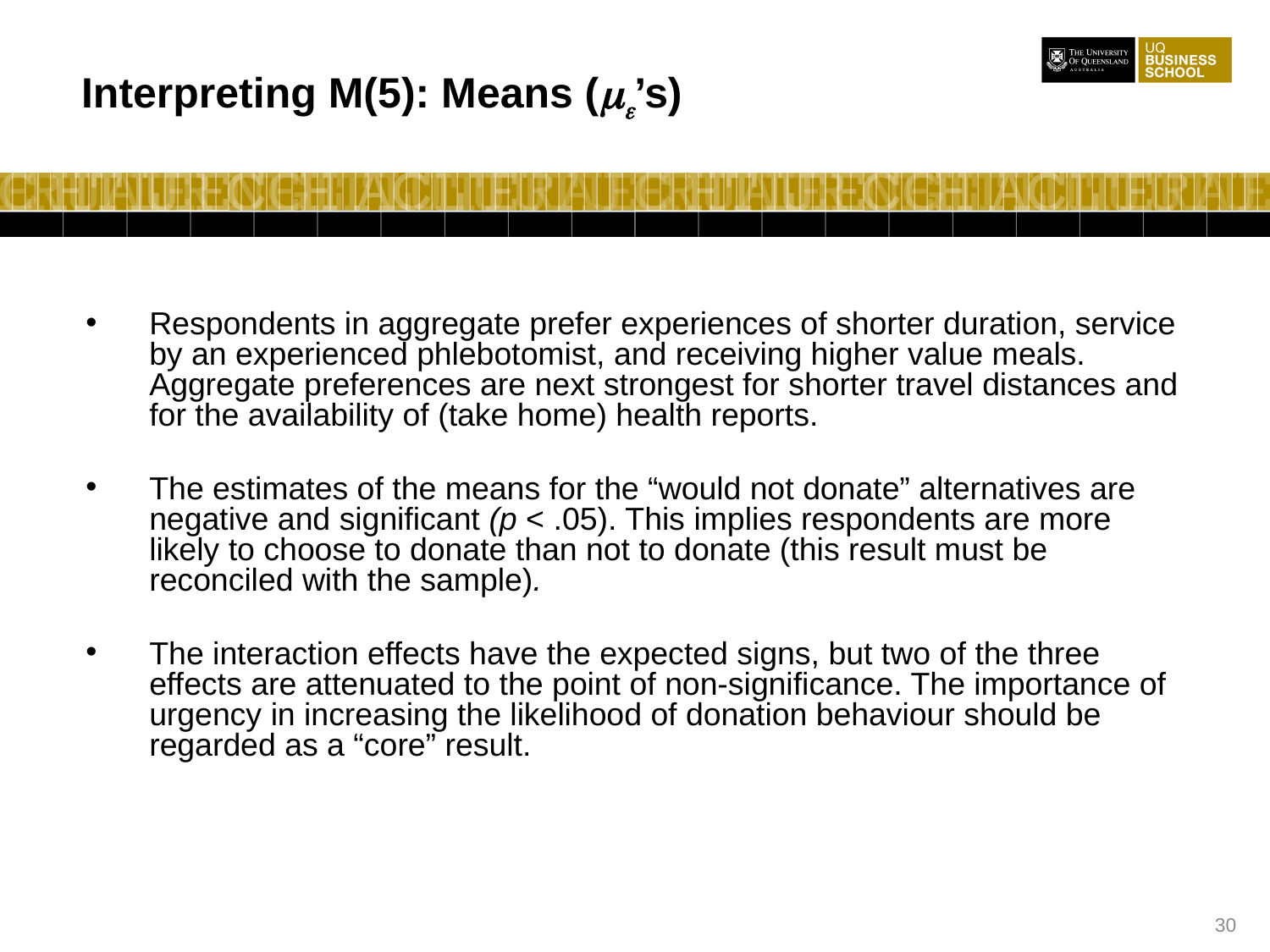

Interpreting M(5): Means (με’s)
Respondents in aggregate prefer experiences of shorter duration, service by an experienced phlebotomist, and receiving higher value meals. Aggregate preferences are next strongest for shorter travel distances and for the availability of (take home) health reports.

The estimates of the means for the “would not donate” alternatives are negative and significant (p < .05). This implies respondents are more likely to choose to donate than not to donate (this result must be reconciled with the sample).

The interaction effects have the expected signs, but two of the three effects are attenuated to the point of non-significance. The importance of urgency in increasing the likelihood of donation behaviour should be regarded as a “core” result.
30